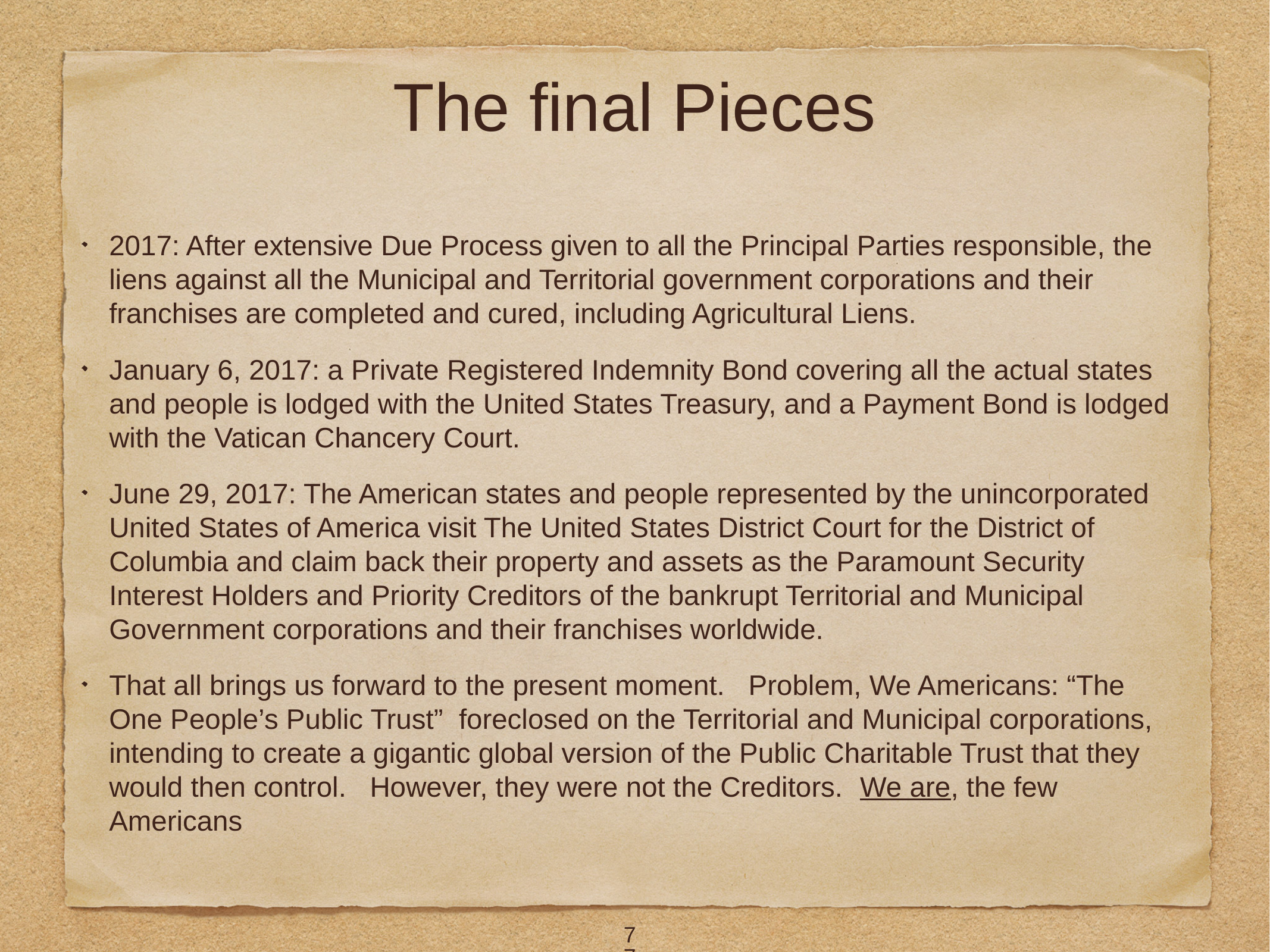

# The final Pieces
2017: After extensive Due Process given to all the Principal Parties responsible, the liens against all the Municipal and Territorial government corporations and their franchises are completed and cured, including Agricultural Liens.
January 6, 2017: a Private Registered Indemnity Bond covering all the actual states and people is lodged with the United States Treasury, and a Payment Bond is lodged with the Vatican Chancery Court.
June 29, 2017: The American states and people represented by the unincorporated United States of America visit The United States District Court for the District of Columbia and claim back their property and assets as the Paramount Security Interest Holders and Priority Creditors of the bankrupt Territorial and Municipal Government corporations and their franchises worldwide.
That all brings us forward to the present moment.   Problem, We Americans: “The One People’s Public Trust”  foreclosed on the Territorial and Municipal corporations, intending to create a gigantic global version of the Public Charitable Trust that they would then control.   However, they were not the Creditors.  We are, the few Americans
77